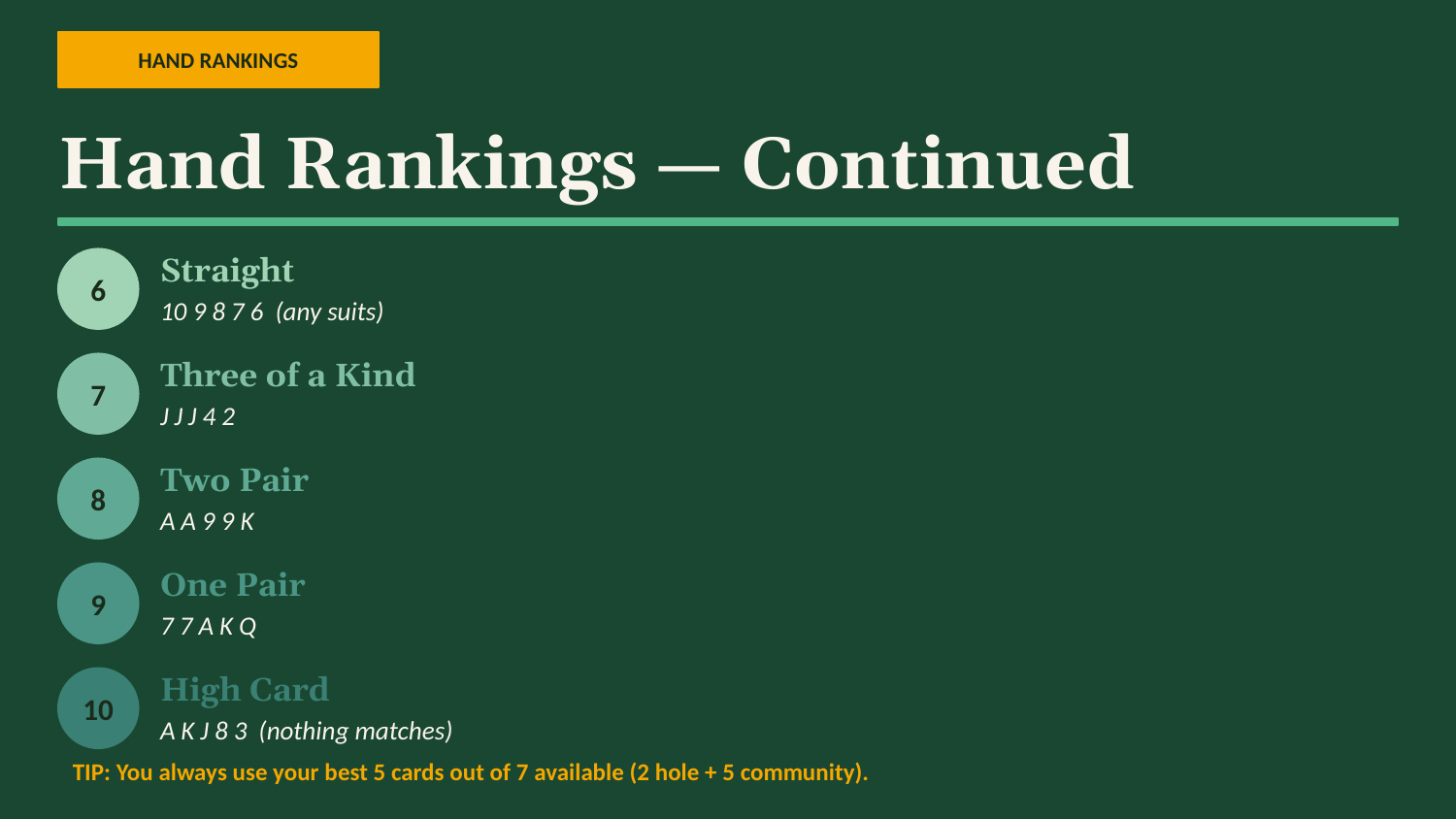

HAND RANKINGS
Hand Rankings — Continued

Straight

6
10 9 8 7 6  (any suits)
Three of a Kind

7
J J J 4 2
Two Pair

8
A A 9 9 K
One Pair

9
7 7 A K Q
High Card

10
A K J 8 3  (nothing matches)
TIP: You always use your best 5 cards out of 7 available (2 hole + 5 community).